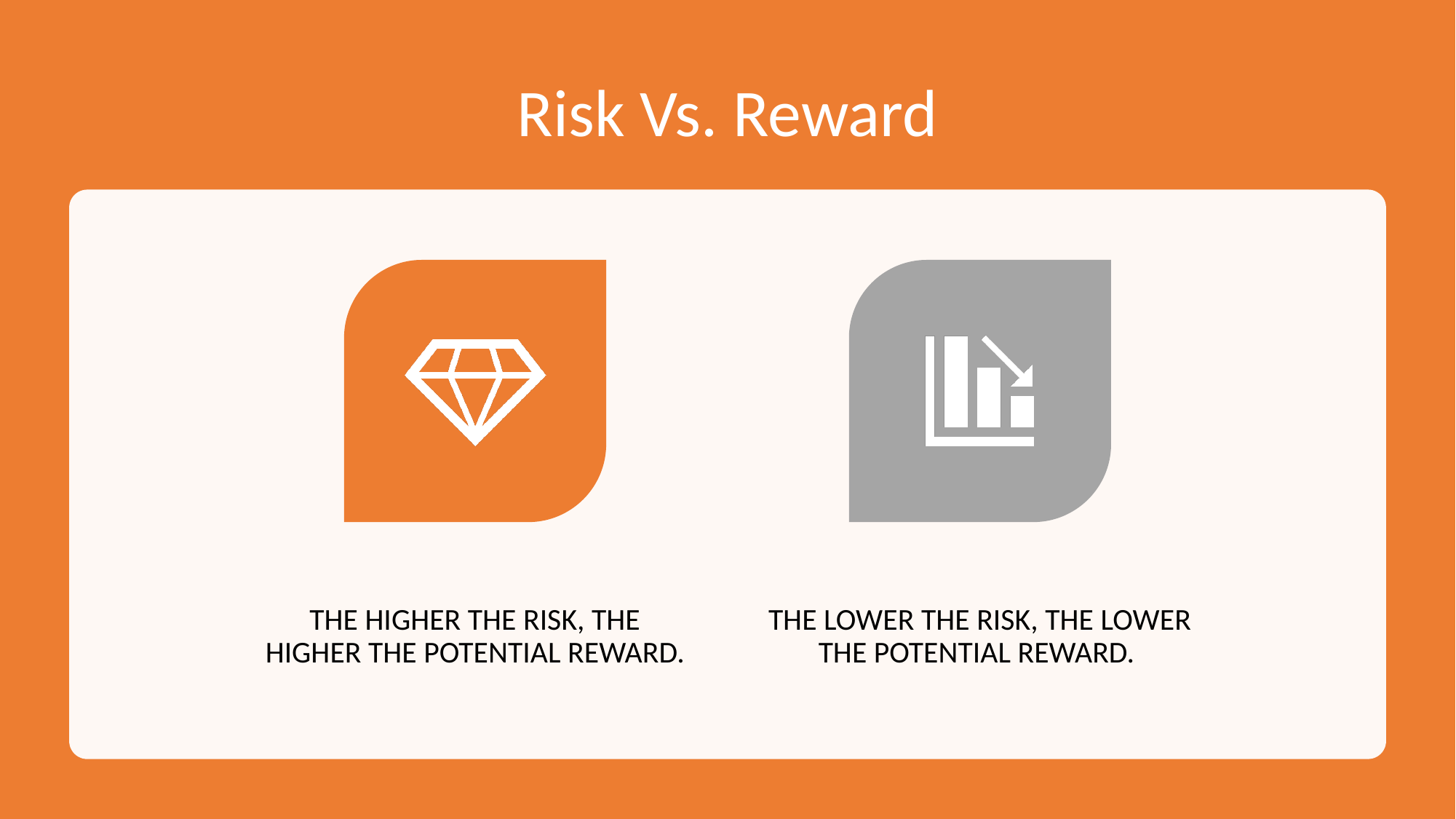

# Risk Vs. Reward

The higher the risk, the higher the potential reward.
The lower the risk, the lower the potential reward.